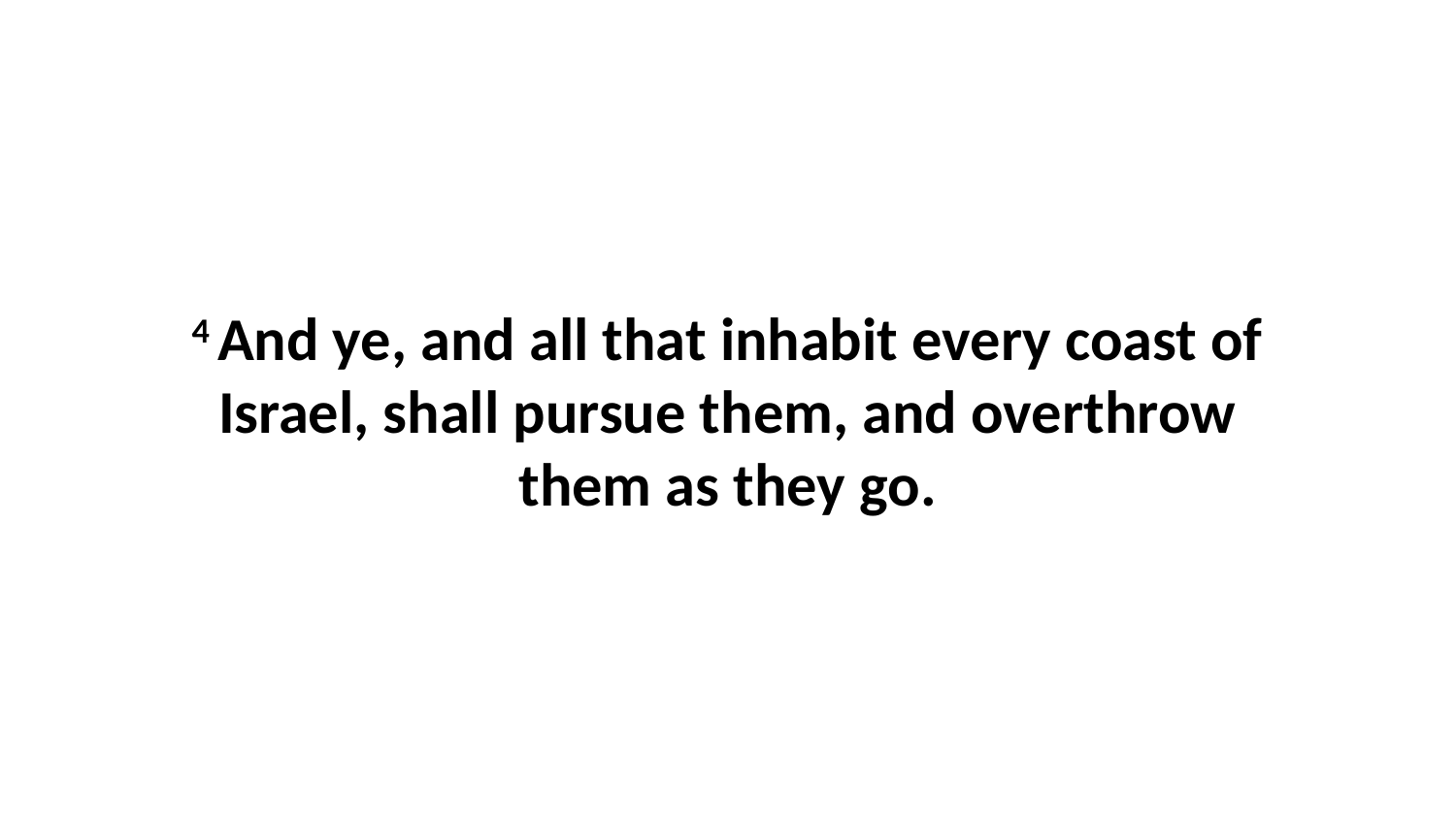

4 And ye, and all that inhabit every coast of Israel, shall pursue them, and overthrow them as they go.